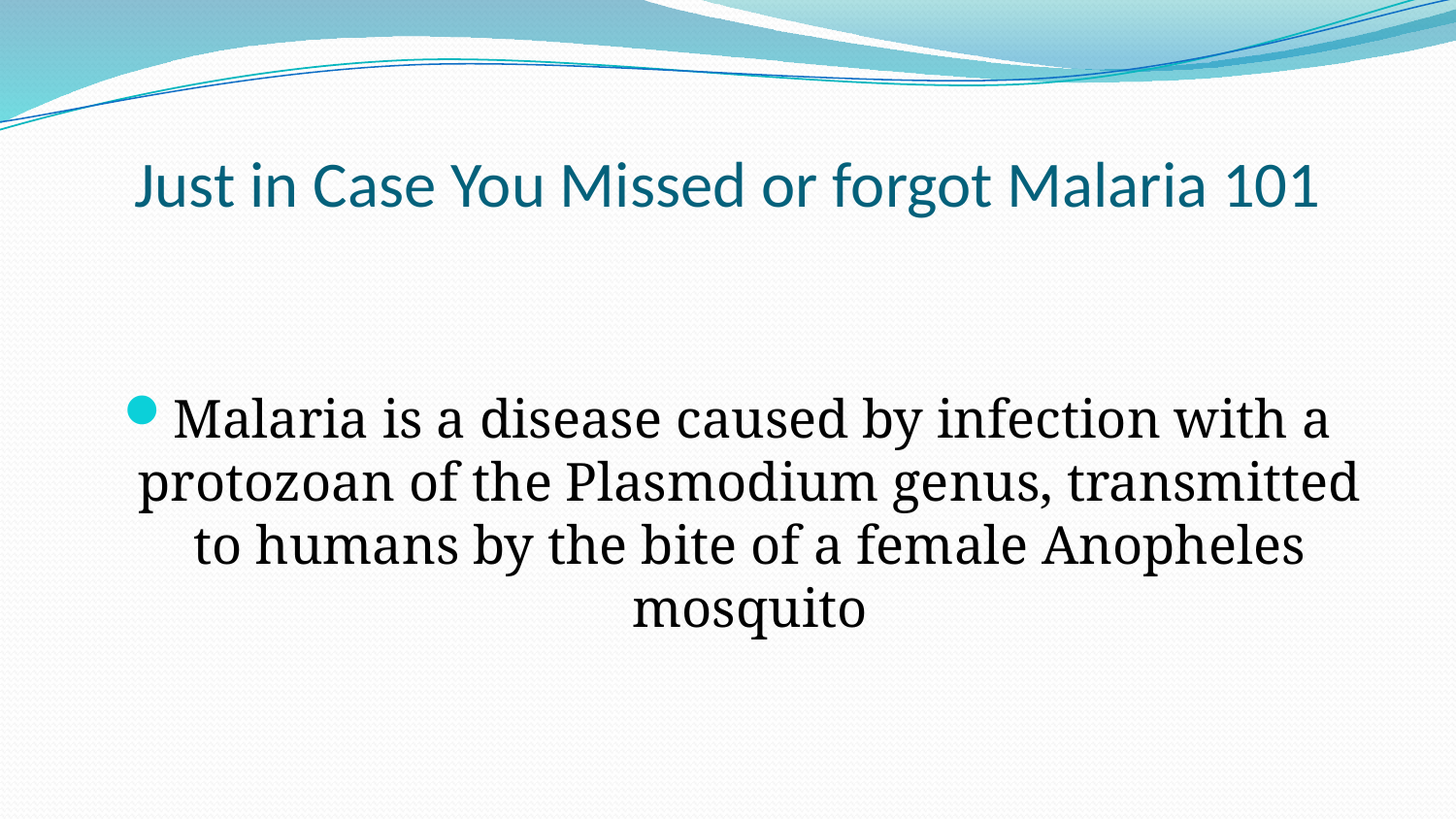

# Just in Case You Missed or forgot Malaria 101

Malaria is a disease caused by infection with a protozoan of the Plasmodium genus, transmitted to humans by the bite of a female Anopheles mosquito